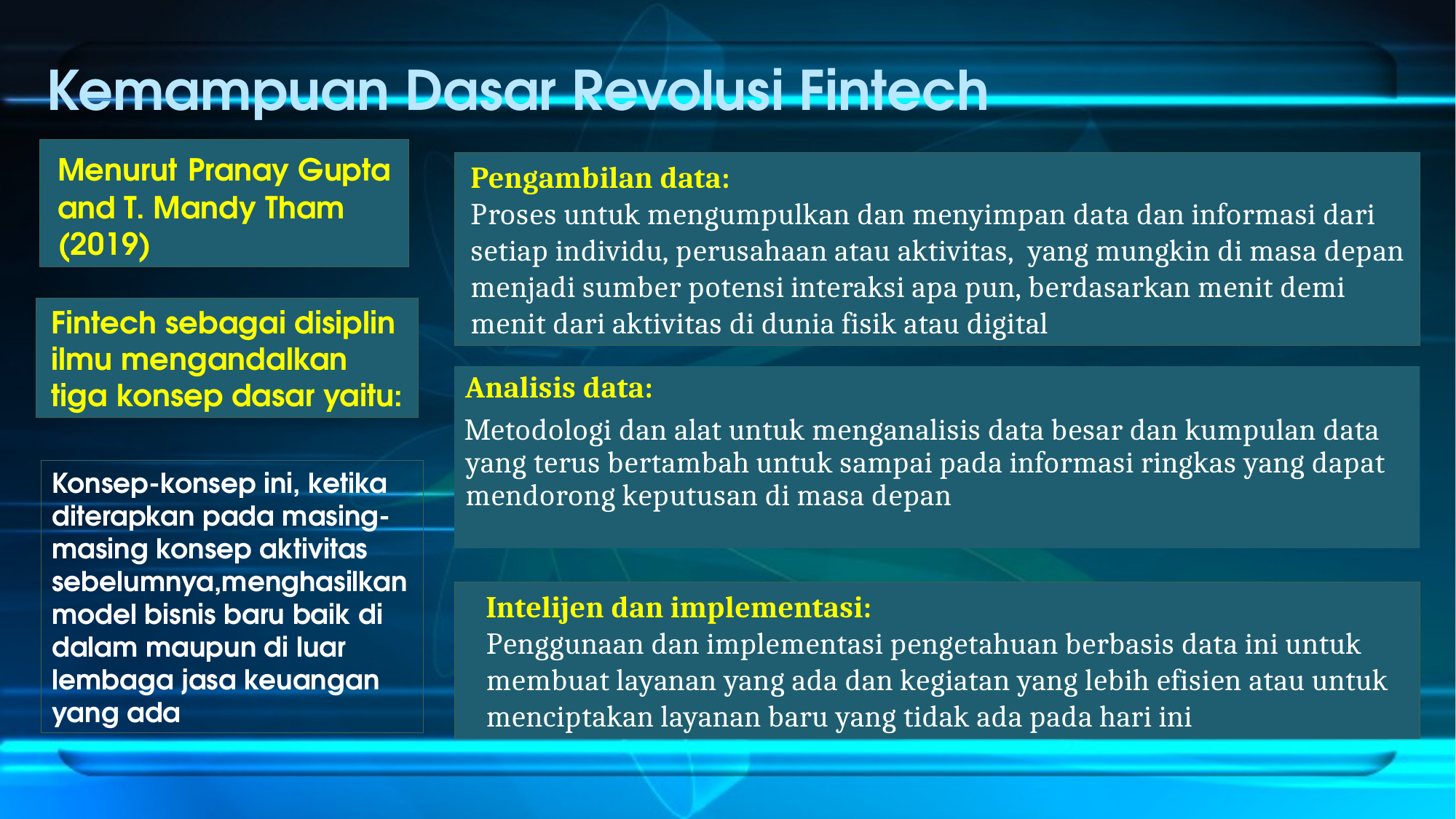

# Kemampuan Dasar Revolusi Fintech
Menurut Pranay Gupta and T. Mandy Tham (2019)
Pengambilan data:
Proses untuk mengumpulkan dan menyimpan data dan informasi dari setiap individu, perusahaan atau aktivitas,  yang mungkin di masa depan menjadi sumber potensi interaksi apa pun, berdasarkan menit demi menit dari aktivitas di dunia fisik atau digital
Fintech sebagai disiplin ilmu mengandalkan tiga konsep dasar yaitu:
Analisis data:
Metodologi dan alat untuk menganalisis data besar dan kumpulan data yang terus bertambah untuk sampai pada informasi ringkas yang dapat mendorong keputusan di masa depan
Konsep-konsep ini, ketika diterapkan pada masing-masing konsep aktivitas sebelumnya,menghasilkan model bisnis baru baik di dalam maupun di luar lembaga jasa keuangan yang ada
Intelijen dan implementasi:
Penggunaan dan implementasi pengetahuan berbasis data ini untuk membuat layanan yang ada dan kegiatan yang lebih efisien atau untuk menciptakan layanan baru yang tidak ada pada hari ini